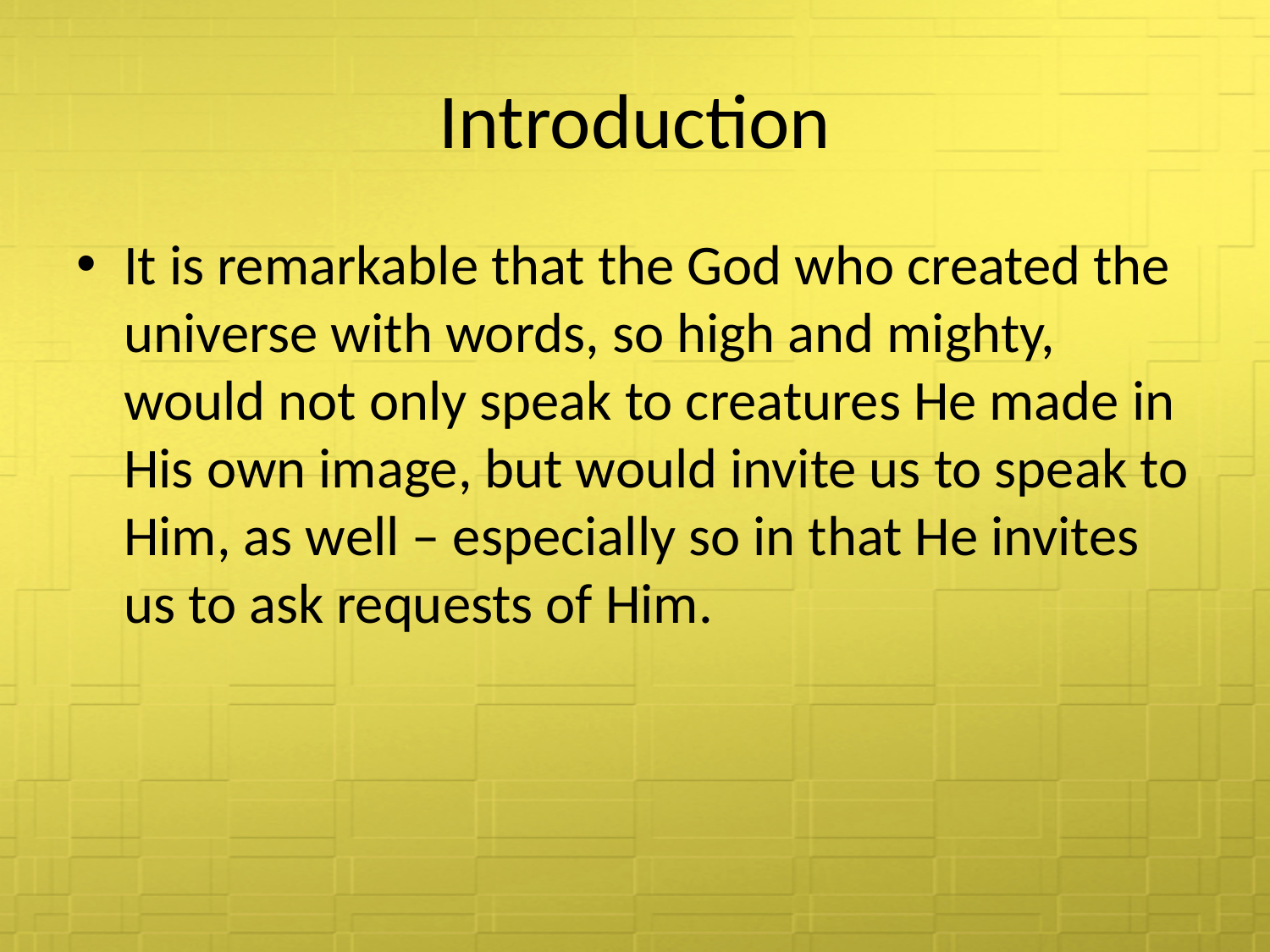

# Introduction
It is remarkable that the God who created the universe with words, so high and mighty, would not only speak to creatures He made in His own image, but would invite us to speak to Him, as well – especially so in that He invites us to ask requests of Him.